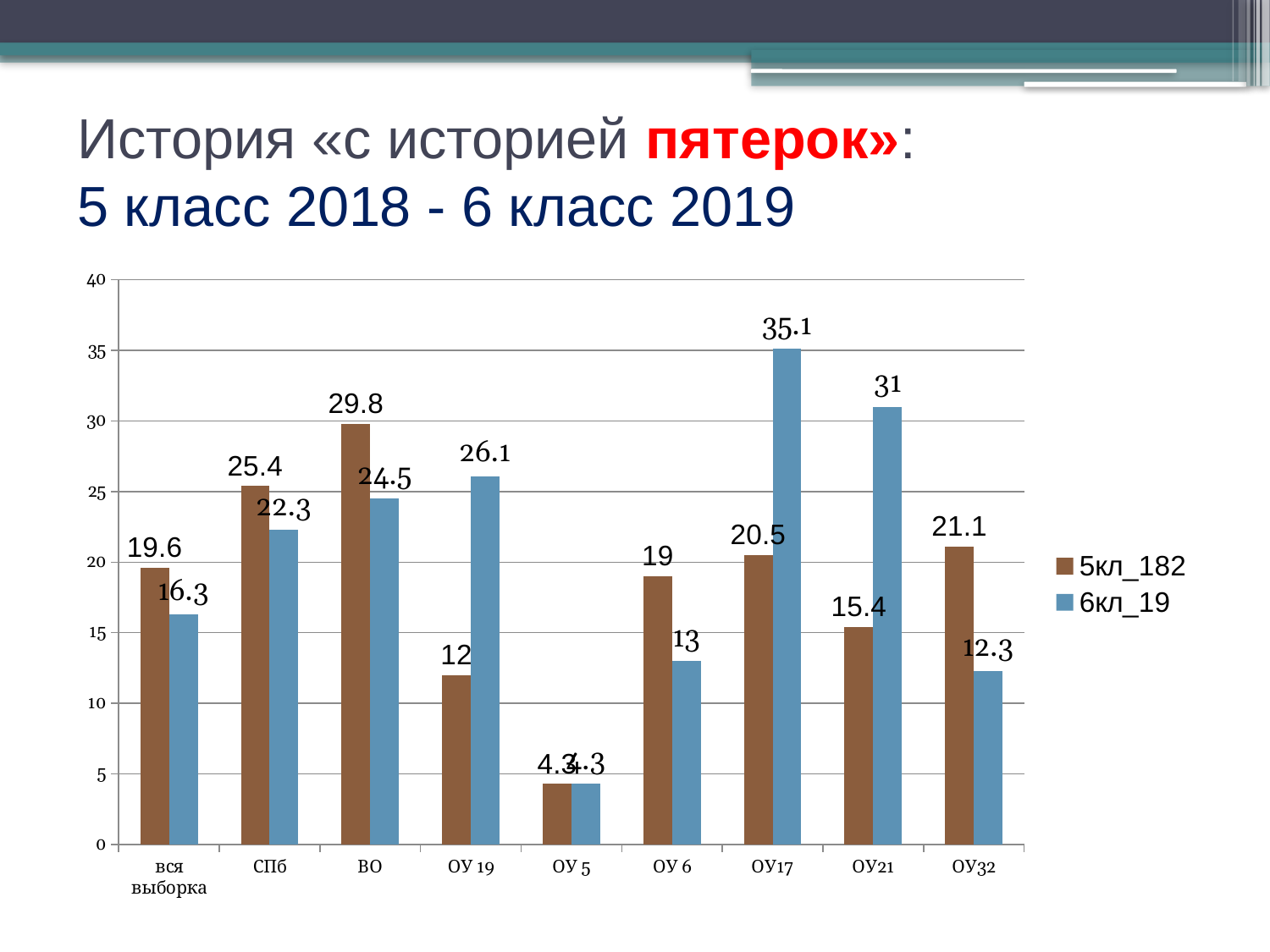

# История «с историей пятерок»: 5 класс 2018 - 6 класс 2019

### Chart

| Category | 5кл_182 | 6кл_19 |
|---|---|---|
| вся выборка | 19.6 | 16.3 |
| СПб | 25.4 | 22.3 |
| ВО | 29.8 | 24.5 |
| ОУ 19 | 12.0 | 26.1 |
| ОУ 5 | 4.3 | 4.3 |
| ОУ 6 | 19.0 | 13.0 |
| ОУ17 | 20.5 | 35.1 |
| ОУ21 | 15.4 | 31.0 |
| ОУ32 | 21.1 | 12.3 |